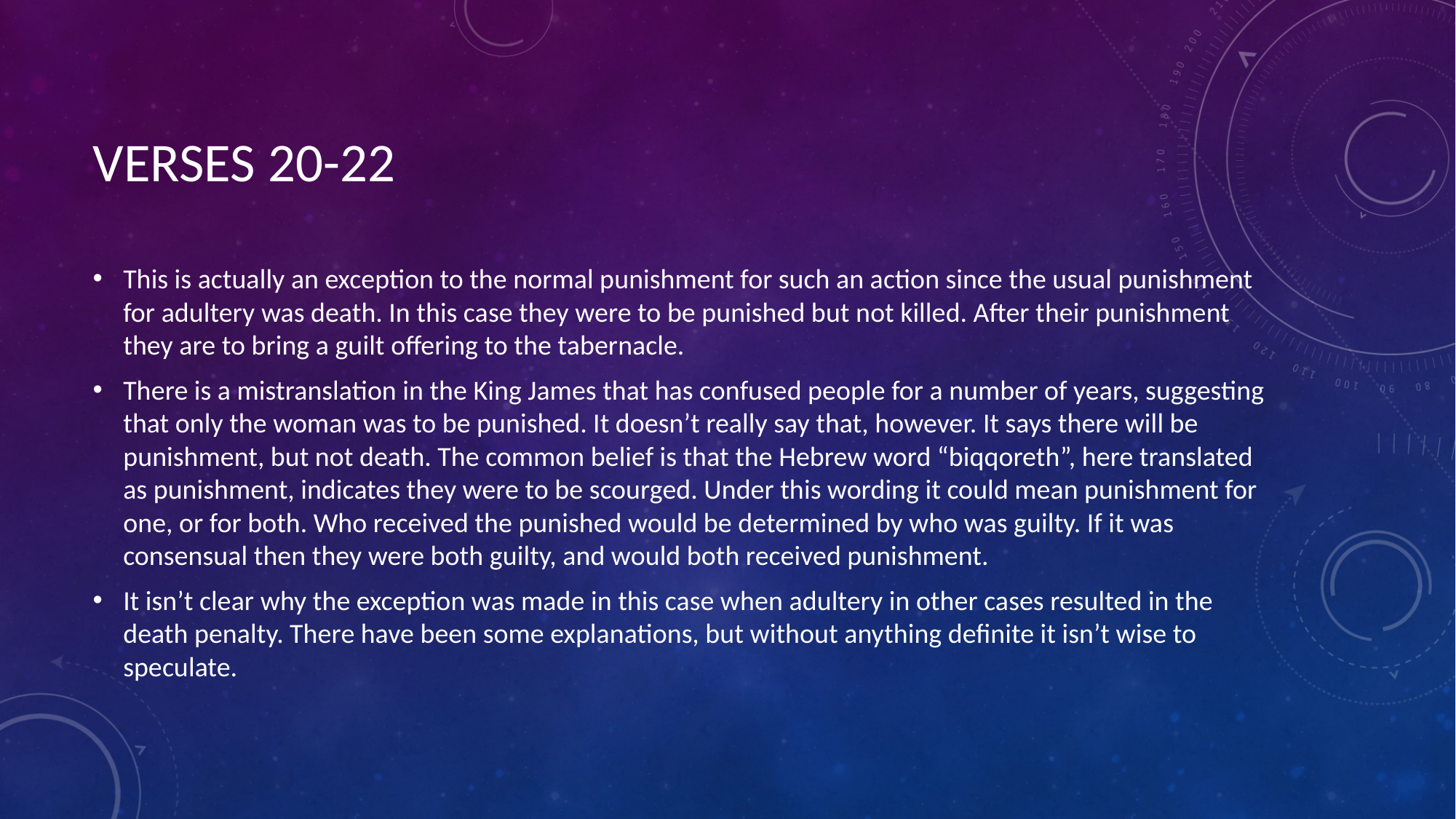

# Verses 20-22
This is actually an exception to the normal punishment for such an action since the usual punishment for adultery was death. In this case they were to be punished but not killed. After their punishment they are to bring a guilt offering to the tabernacle.
There is a mistranslation in the King James that has confused people for a number of years, suggesting that only the woman was to be punished. It doesn’t really say that, however. It says there will be punishment, but not death. The common belief is that the Hebrew word “biqqoreth”, here translated as punishment, indicates they were to be scourged. Under this wording it could mean punishment for one, or for both. Who received the punished would be determined by who was guilty. If it was consensual then they were both guilty, and would both received punishment.
It isn’t clear why the exception was made in this case when adultery in other cases resulted in the death penalty. There have been some explanations, but without anything definite it isn’t wise to speculate.